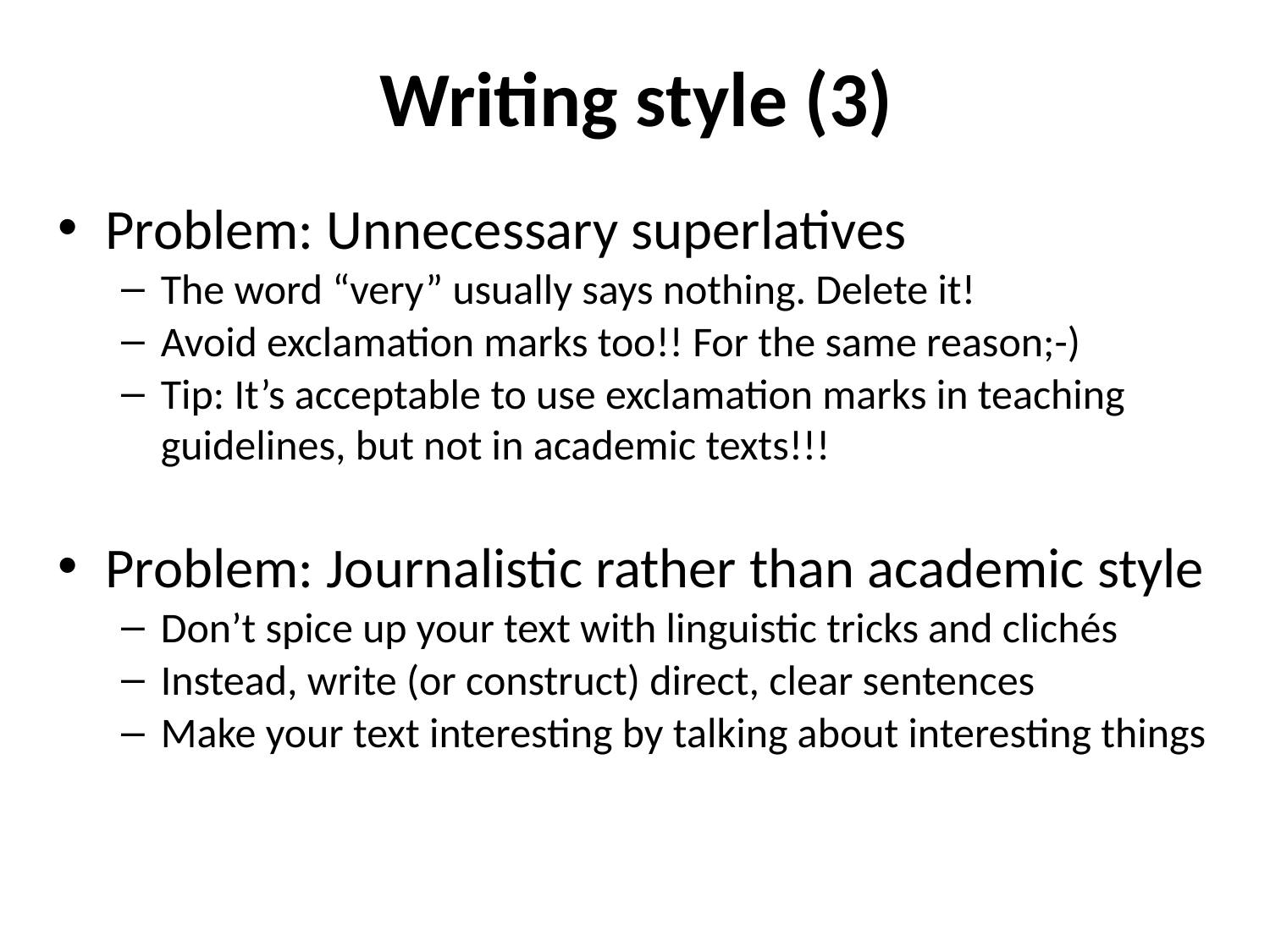

# Writing style (3)
Problem: Unnecessary superlatives
The word “very” usually says nothing. Delete it!
Avoid exclamation marks too!! For the same reason;-)
Tip: It’s acceptable to use exclamation marks in teaching guidelines, but not in academic texts!!!

Problem: Journalistic rather than academic style
Don’t spice up your text with linguistic tricks and clichés
Instead, write (or construct) direct, clear sentences
Make your text interesting by talking about interesting things